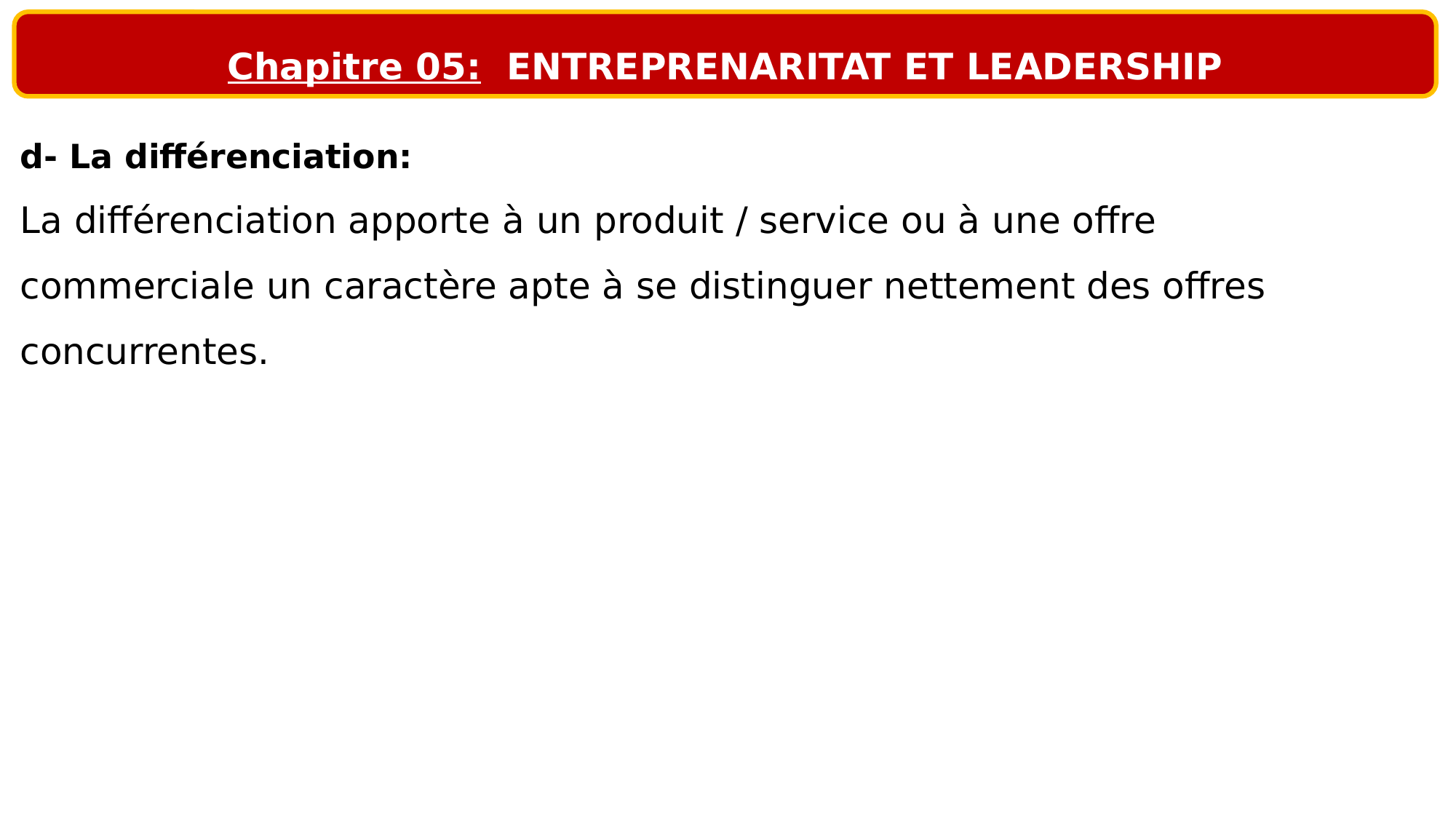

Chapitre 05:  ENTREPRENARITAT ET LEADERSHIP
d- La différenciation:
La différenciation apporte à un produit / service ou à une offre commerciale un caractère apte à se distinguer nettement des offres concurrentes.